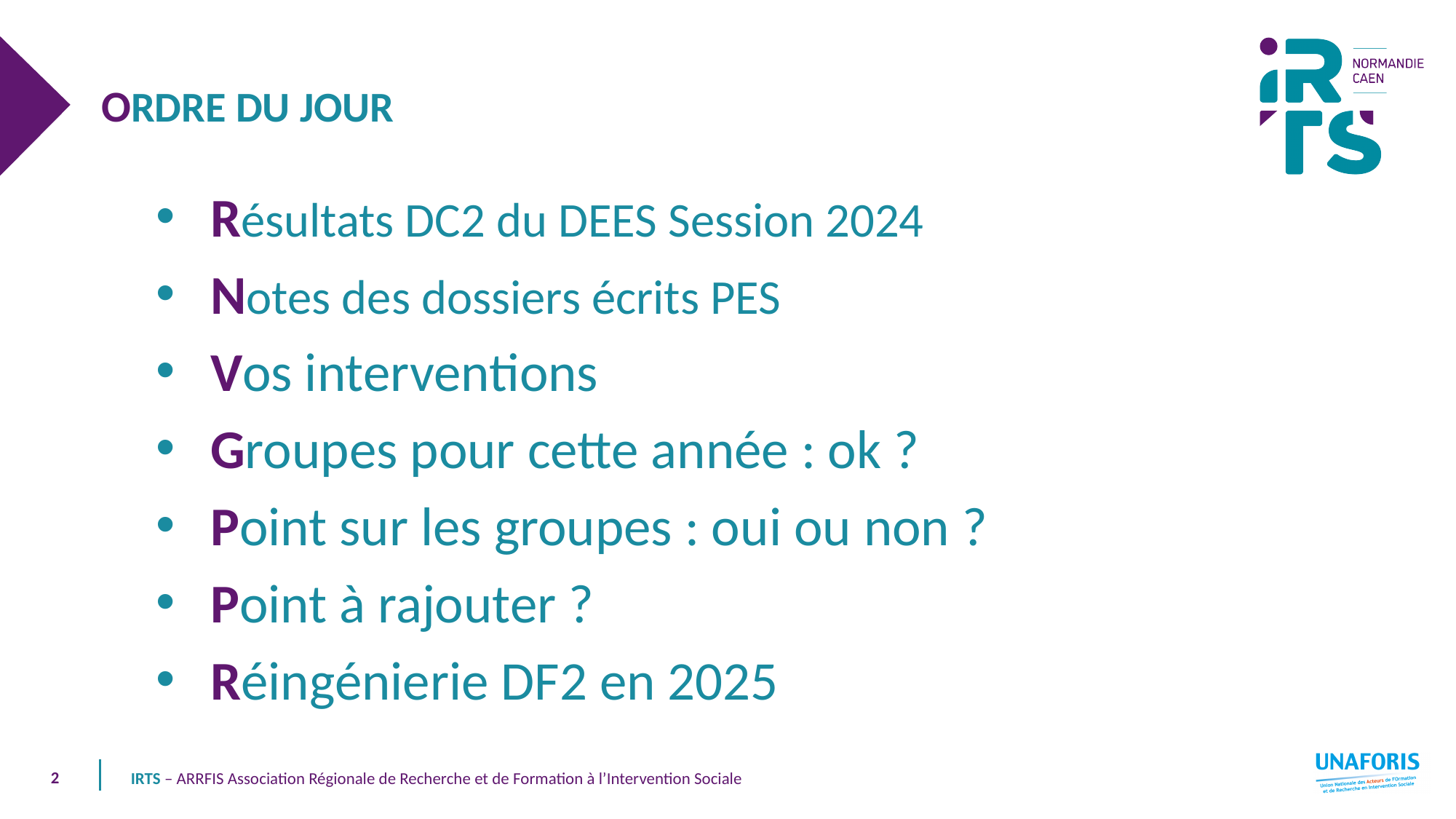

ORDRE DU JOUR
Résultats DC2 du DEES Session 2024
Notes des dossiers écrits PES
Vos interventions
Groupes pour cette année : ok ?
Point sur les groupes : oui ou non ?
Point à rajouter ?
Réingénierie DF2 en 2025